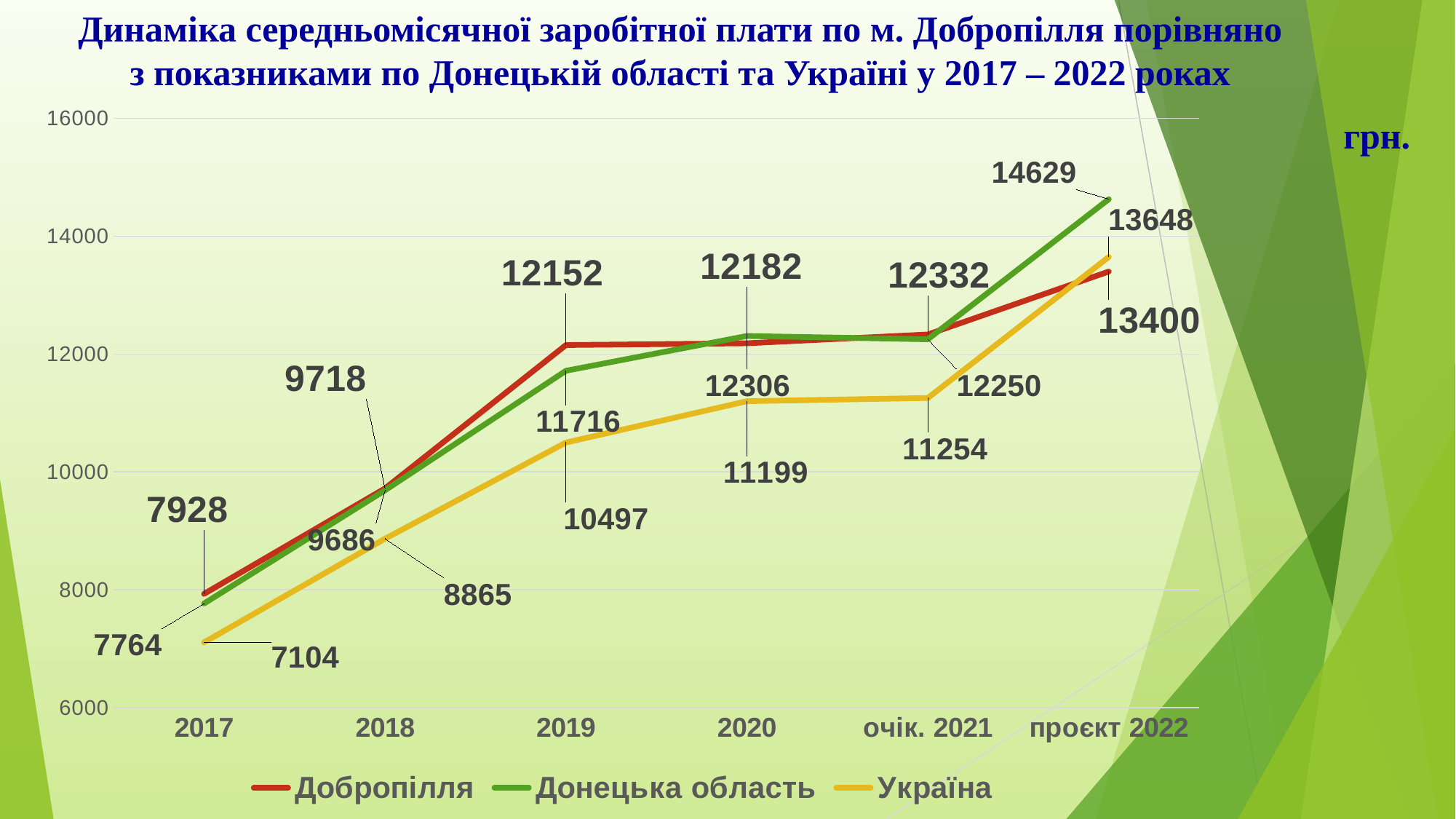

# Динаміка середньомісячної заробітної плати по м. Добропілля порівняно з показниками по Донецькій області та Україні у 2017 – 2022 роках

### Chart

| Category | Добропілля | Донецька область | Україна |
|---|---|---|---|
| 2017 | 7928.0 | 7764.0 | 7104.0 |
| 2018 | 9718.0 | 9686.0 | 8865.0 |
| 2019 | 12152.0 | 11716.0 | 10497.0 |
| 2020 | 12182.0 | 12306.0 | 11199.0 |
| очік. 2021 | 12332.0 | 12250.0 | 11254.0 |
| проєкт 2022 | 13400.0 | 14629.0 | 13648.0 |
грн.